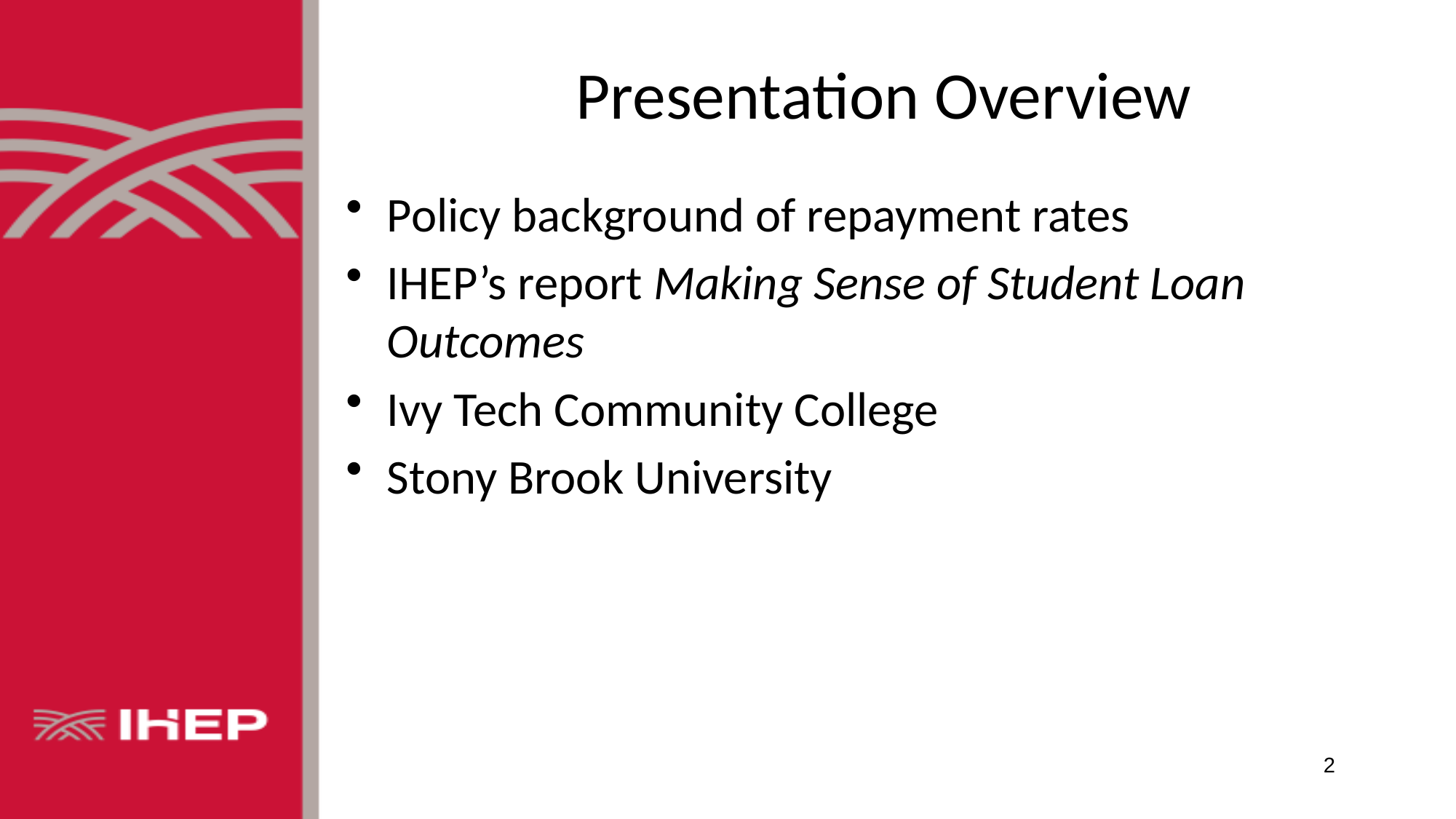

# Presentation Overview
Policy background of repayment rates
IHEP’s report Making Sense of Student Loan Outcomes
Ivy Tech Community College
Stony Brook University
2